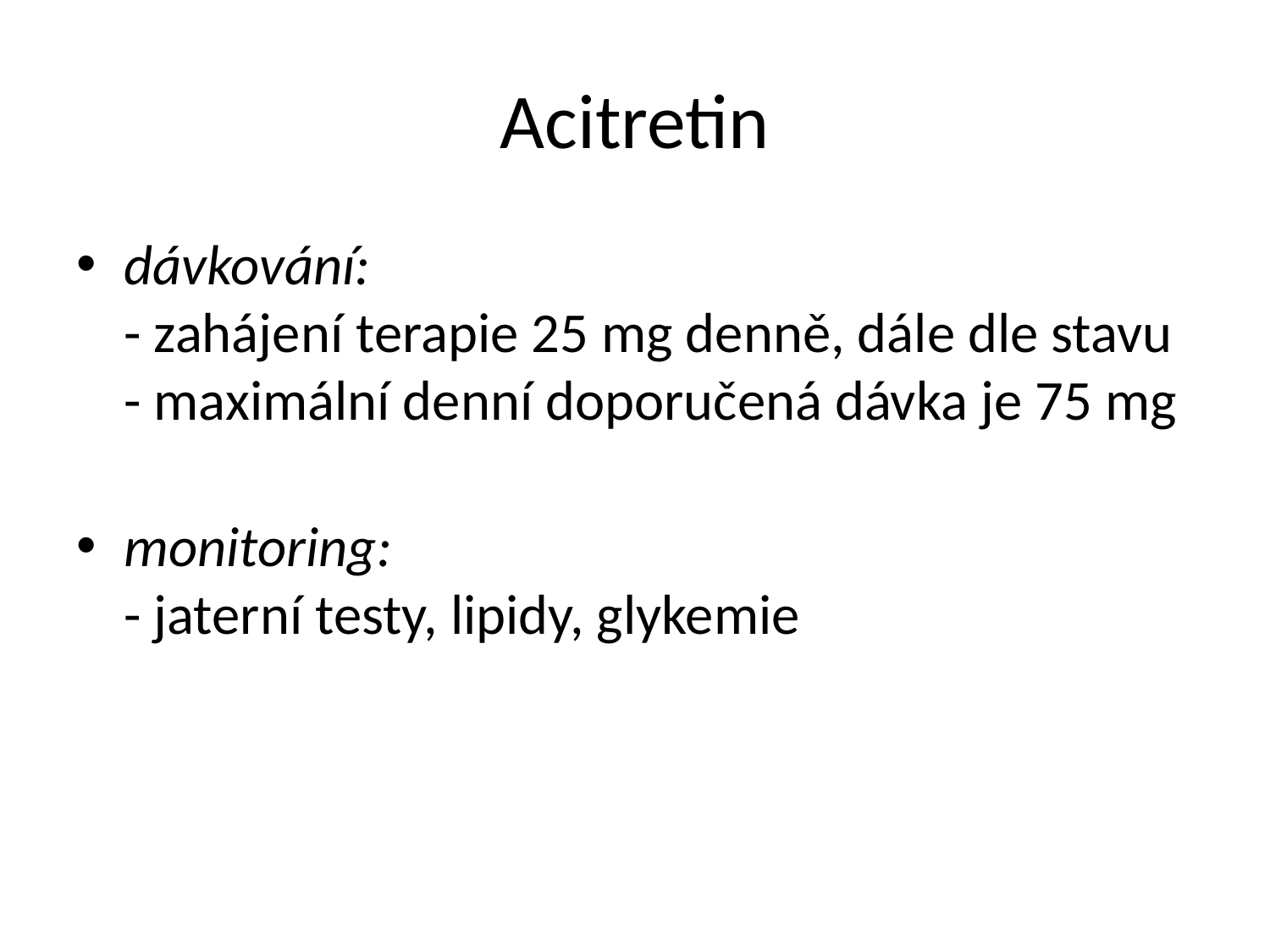

# Acitretin
dávkování:
- zahájení terapie 25 mg denně, dále dle stavu
- maximální denní doporučená dávka je 75 mg
monitoring:
- jaterní testy, lipidy, glykemie